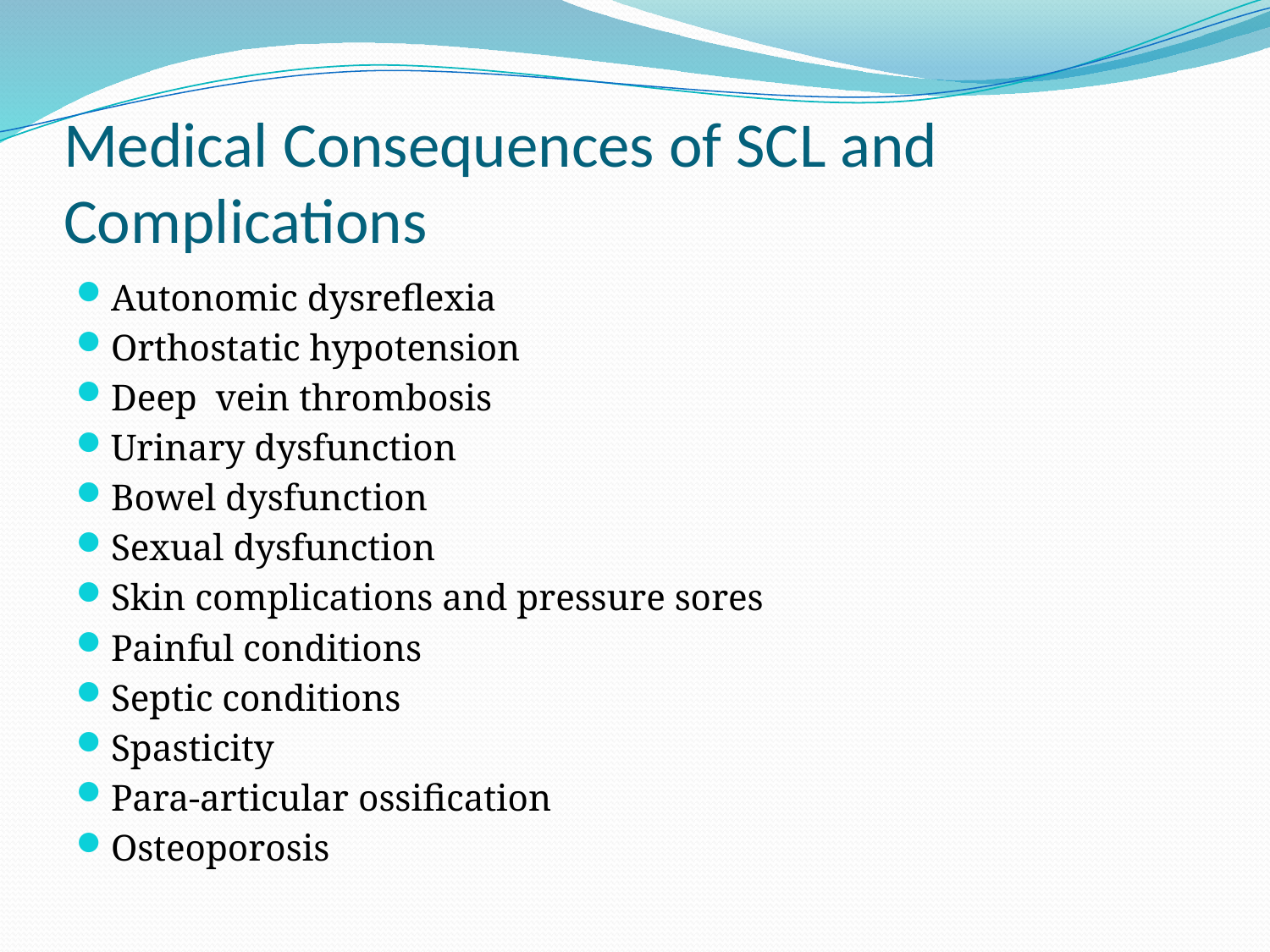

# Medical Consequences of SCL and Complications
Autonomic dysreflexia
Orthostatic hypotension
Deep  vein thrombosis
Urinary dysfunction
Bowel dysfunction
Sexual dysfunction
Skin complications and pressure sores
Painful conditions
Septic conditions
Spasticity
Para-articular ossification
Osteoporosis